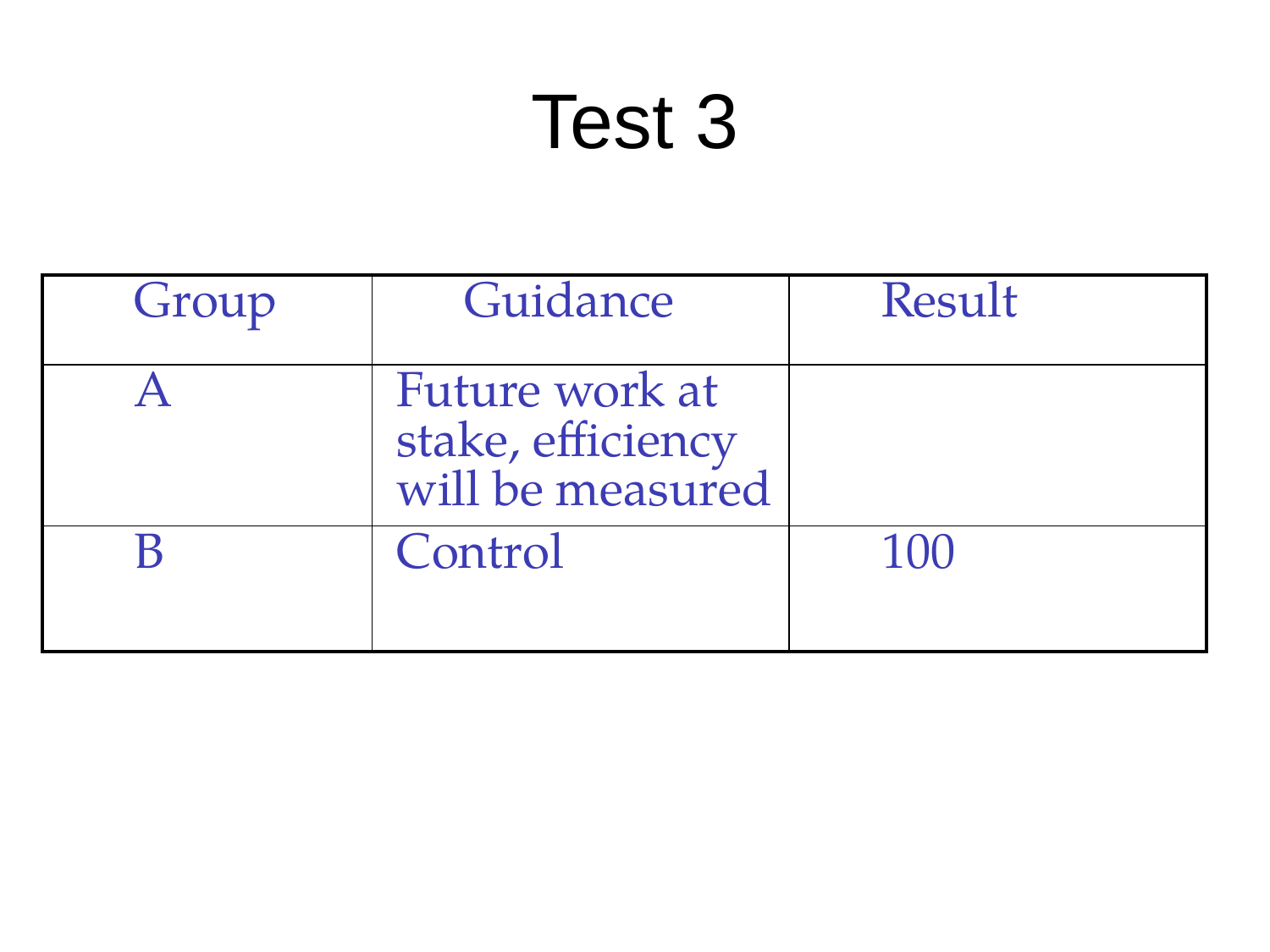

# Test 3
| Group | Guidance | Result |
| --- | --- | --- |
| A | Future work at stake, efficiency will be measured |  |
| B | Control | 100 |